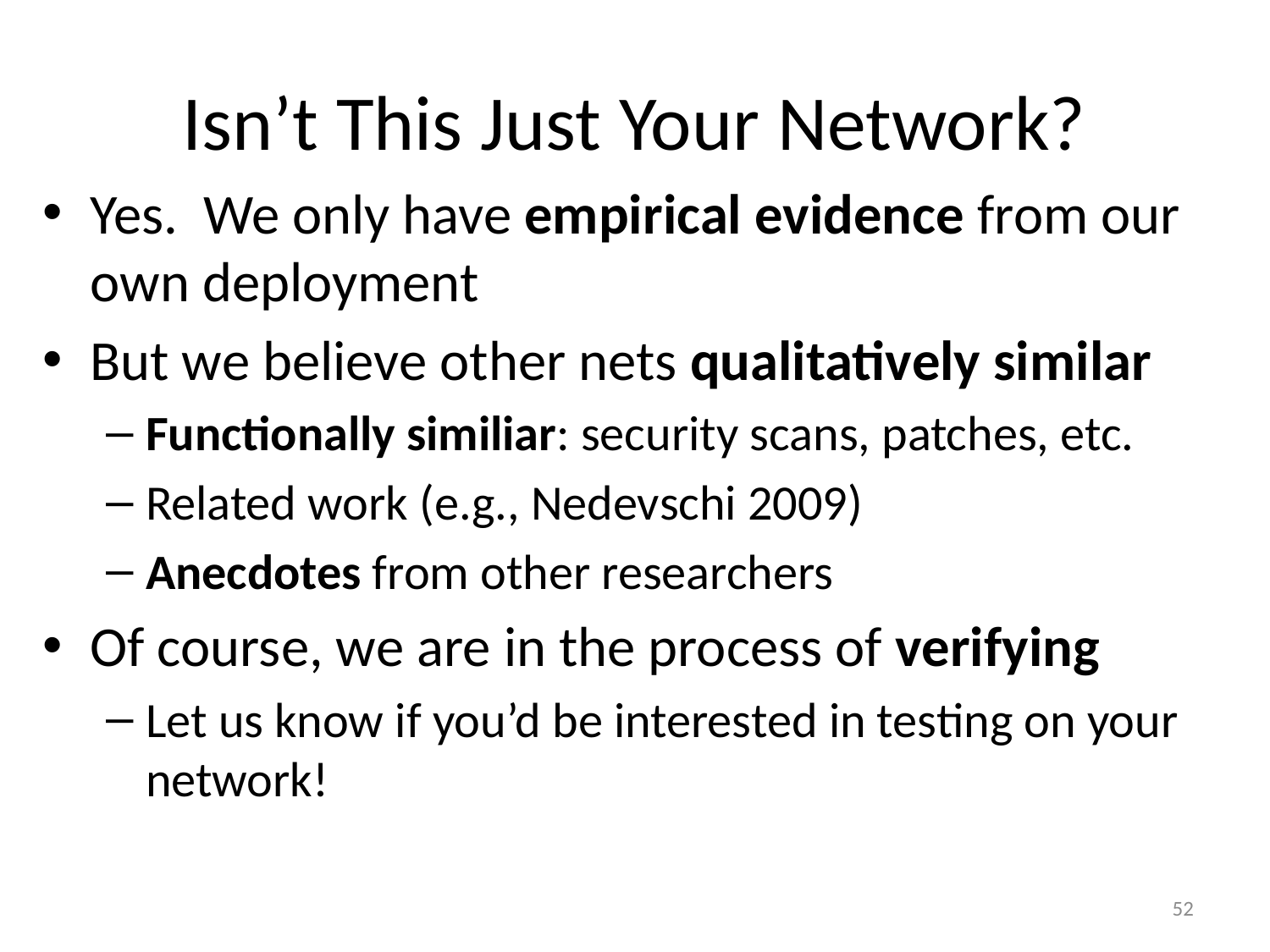

# Isn’t This Just Your Network?
Yes.  We only have empirical evidence from our own deployment
But we believe other nets qualitatively similar
Functionally similiar: security scans, patches, etc.
Related work (e.g., Nedevschi 2009)
Anecdotes from other researchers
Of course, we are in the process of verifying
Let us know if you’d be interested in testing on your network!
52